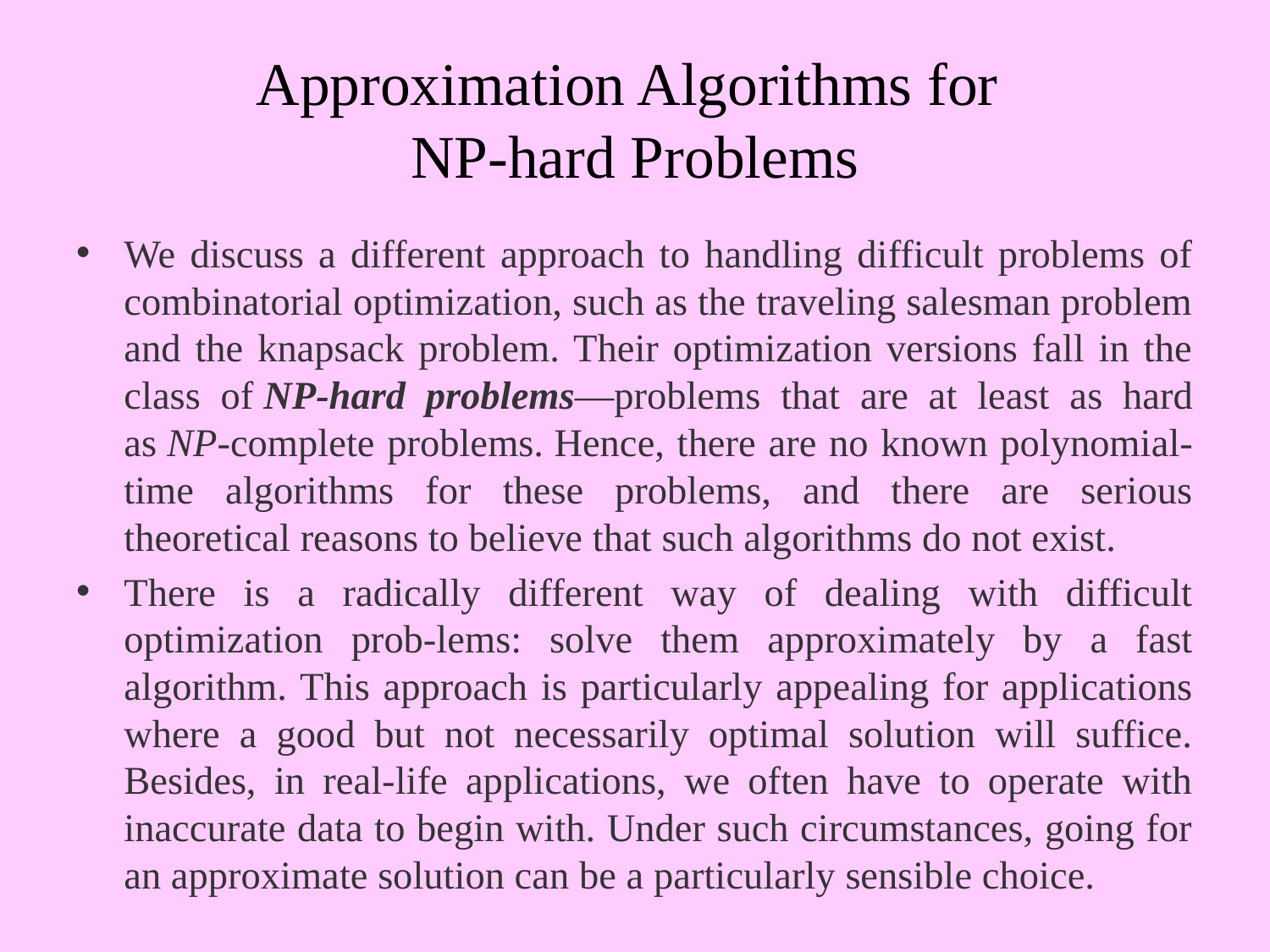

# Approximation Algorithms for NP-hard Problems
We discuss a different approach to handling difficult problems of combinatorial optimization, such as the traveling salesman problem and the knapsack problem. Their optimization versions fall in the class of NP-hard problems—problems that are at least as hard as NP-complete problems. Hence, there are no known polynomial-time algorithms for these problems, and there are serious theoretical reasons to believe that such algorithms do not exist.
There is a radically different way of dealing with difficult optimization prob-lems: solve them approximately by a fast algorithm. This approach is particularly appealing for applications where a good but not necessarily optimal solution will suffice. Besides, in real-life applications, we often have to operate with inaccurate data to begin with. Under such circumstances, going for an approximate solution can be a particularly sensible choice.